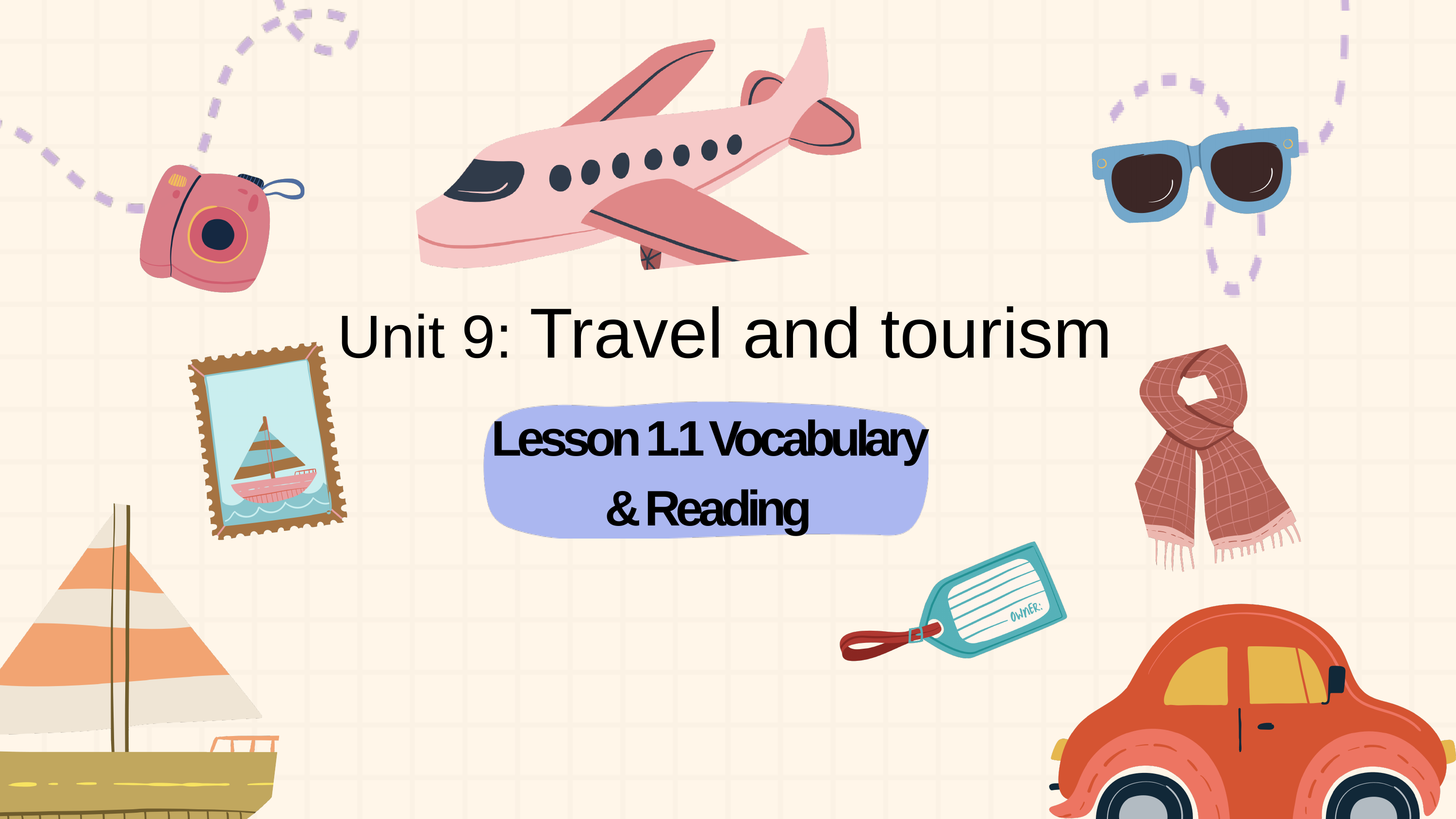

Unit 9: Travel and tourism

Lesson 1.1 Vocabulary & Reading